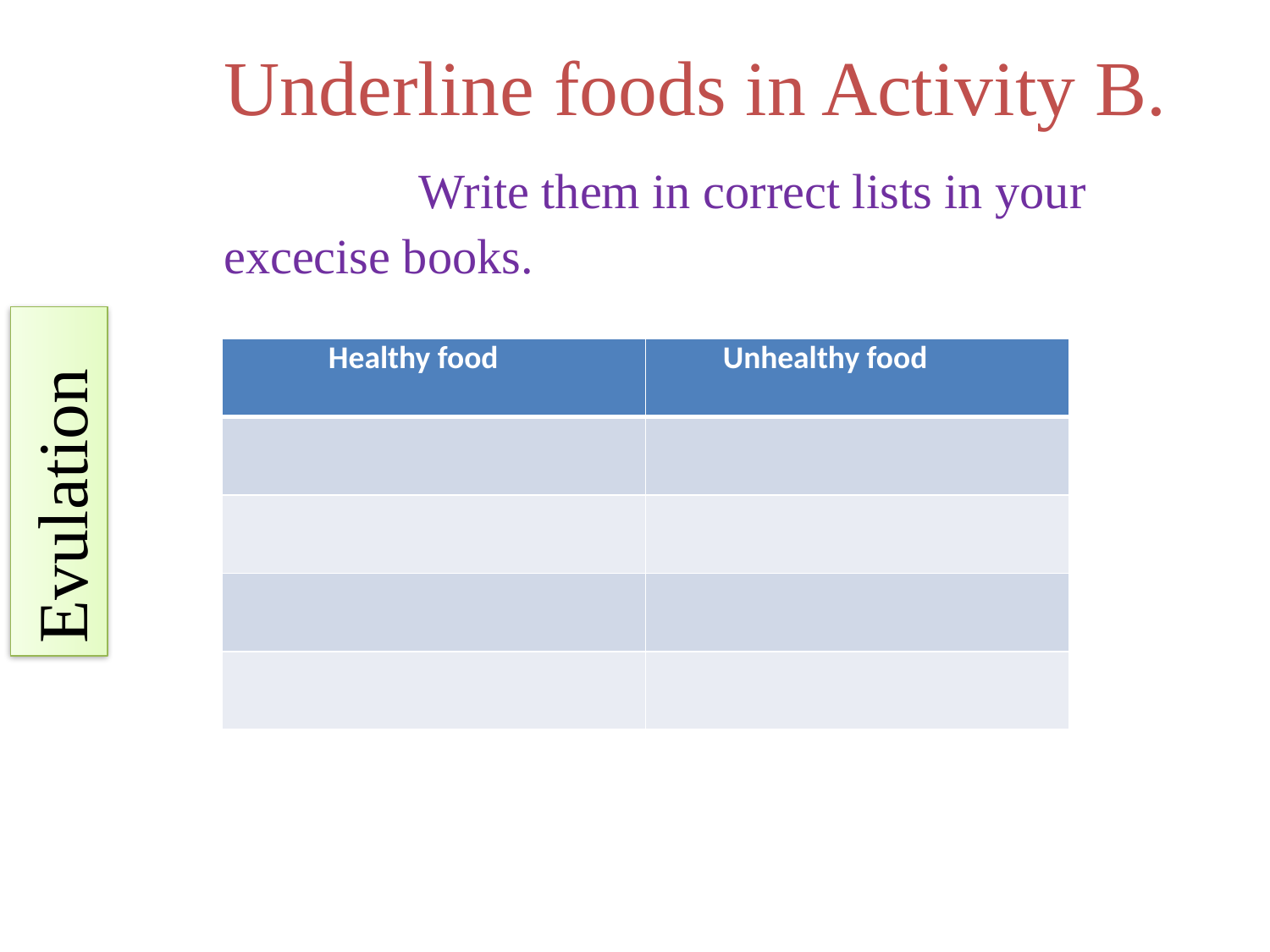

Underline foods in Activity B.             Write them in correct lists in your excecise books.
| Healthy food | Unhealthy food |
| --- | --- |
|  |  |
|  |  |
|  |  |
|  |  |
Evulation